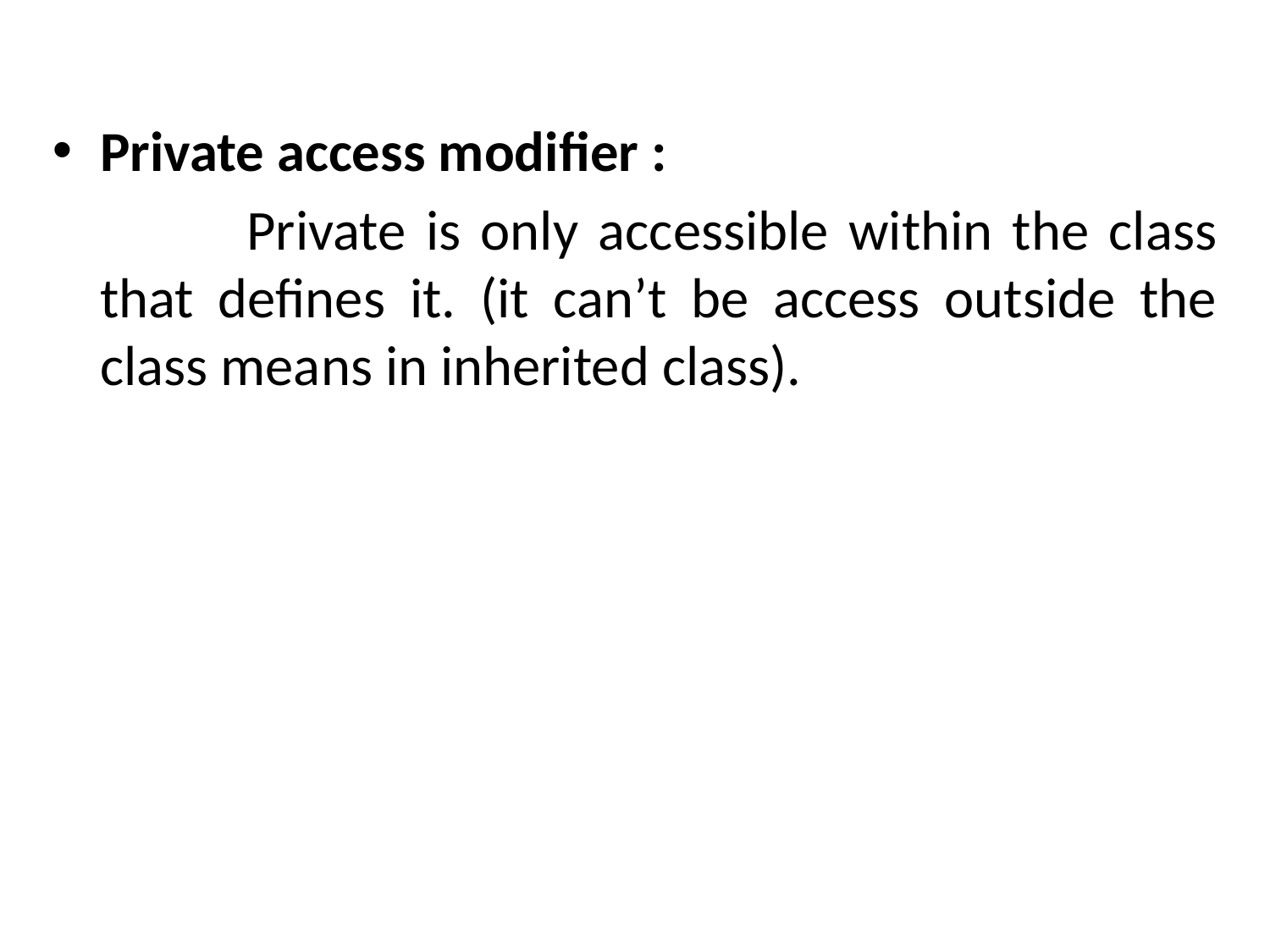

Private access modifier :
		 Private is only accessible within the class that defines it. (it can’t be access outside the class means in inherited class).